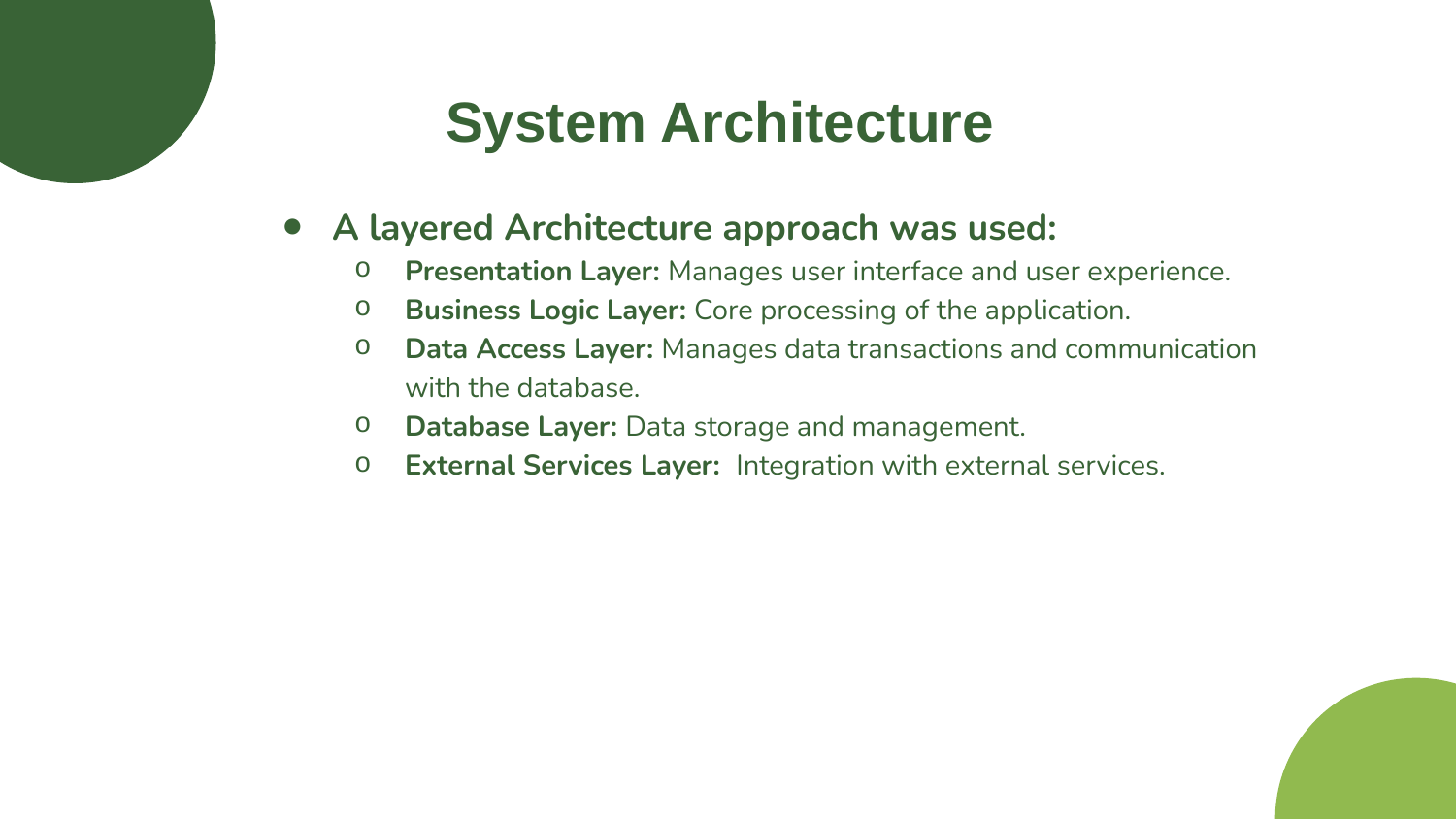

# System Architecture
A layered Architecture approach was used:
Presentation Layer: Manages user interface and user experience.
Business Logic Layer: Core processing of the application.
Data Access Layer: Manages data transactions and communication with the database.
Database Layer: Data storage and management.
External Services Layer:  Integration with external services.